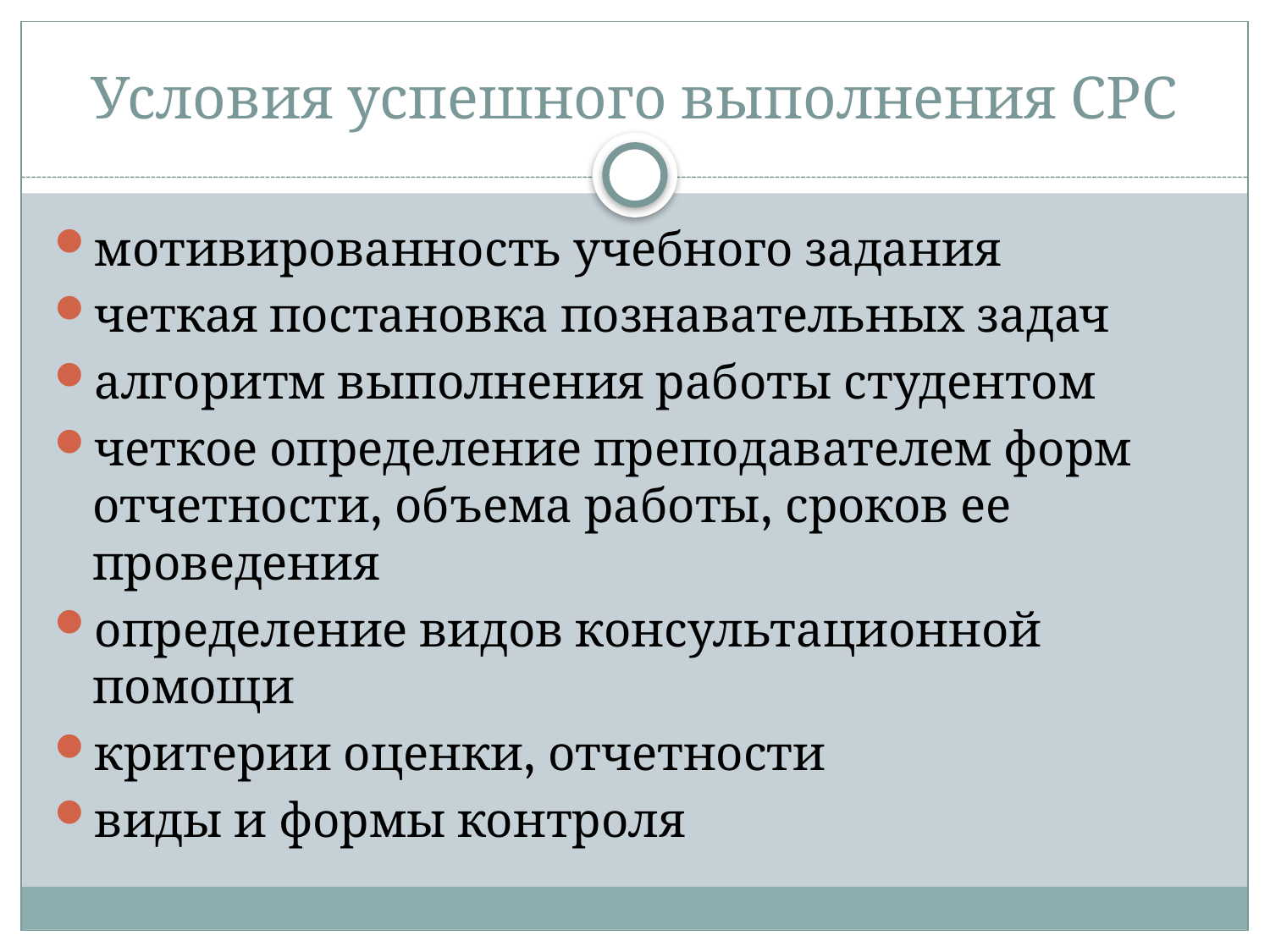

# Условия успешного выполнения СРС
мотивированность учебного задания
четкая постановка познавательных задач
алгоритм выполнения работы студентом
четкое определение преподавателем форм отчетности, объема работы, сроков ее проведения
определение видов консультационной помощи
критерии оценки, отчетности
виды и формы контроля